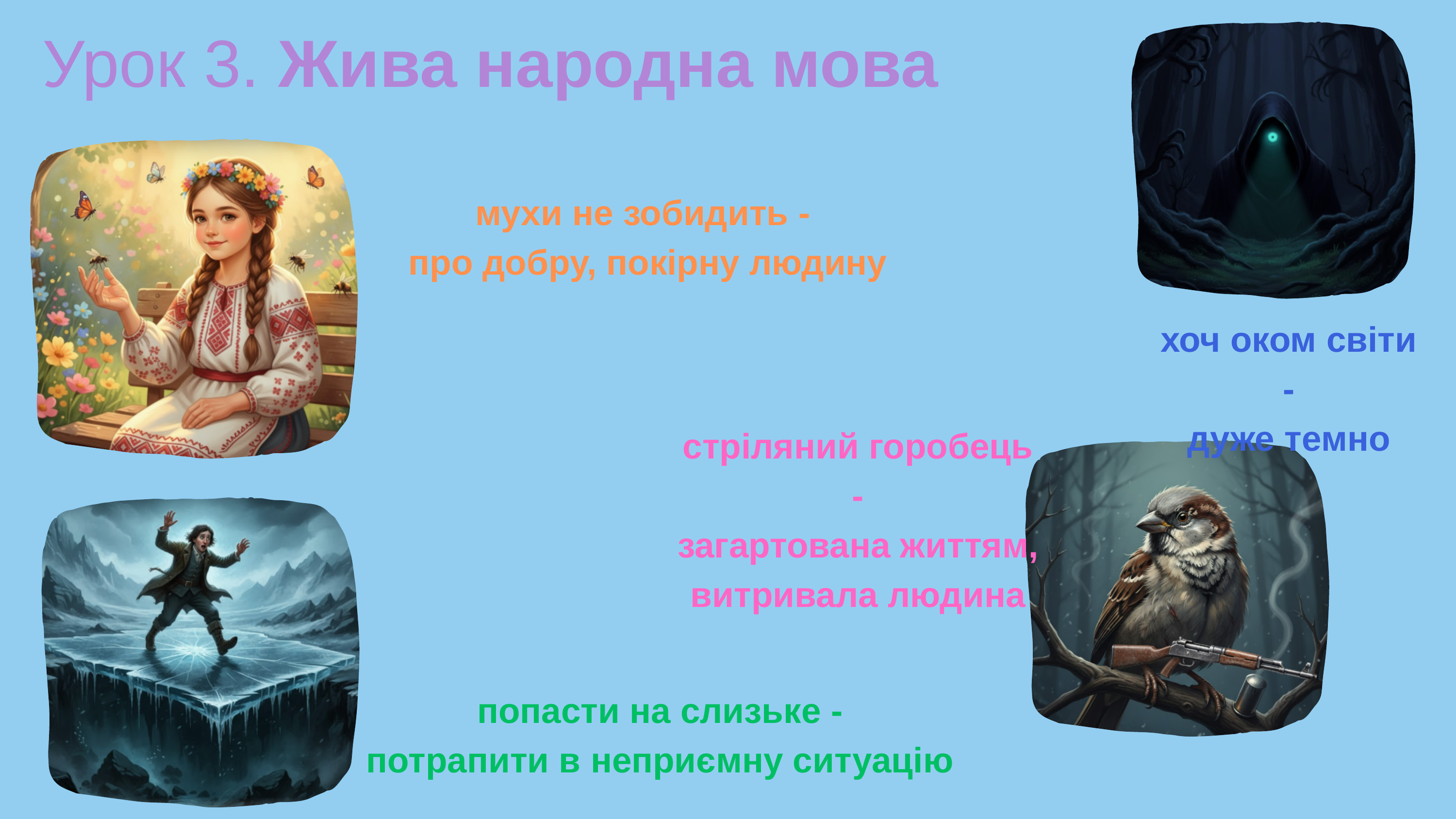

Урок 3. Жива народна мова

мухи не зобидить -
про добру, покірну людину
хоч оком світи -
дуже темно
стріляний горобець -
загартована життям,
витривала людина

попасти на слизьке -
потрапити в неприємну ситуацію